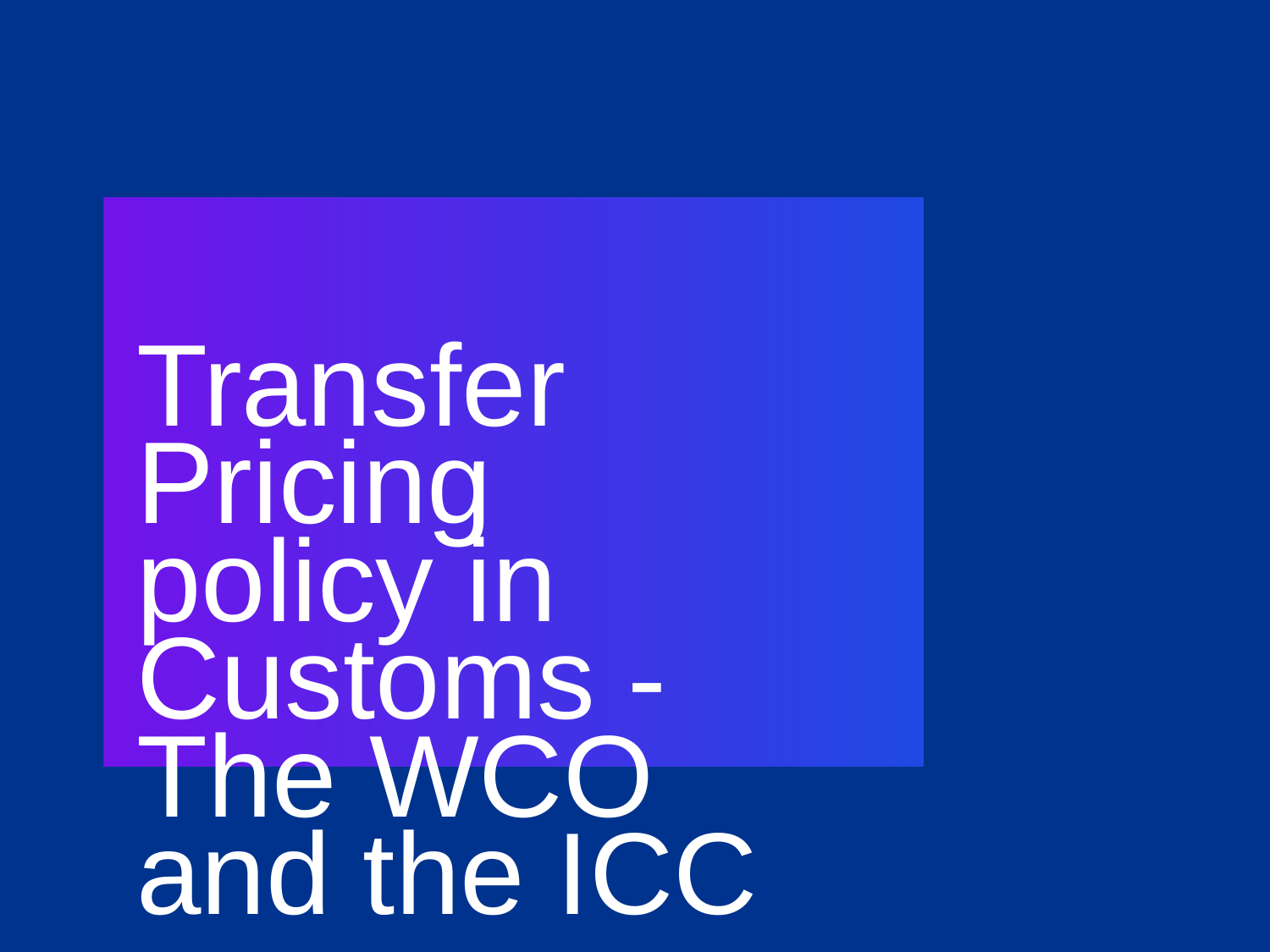

# Transfer Pricing policy in Customs - The WCO and the ICC